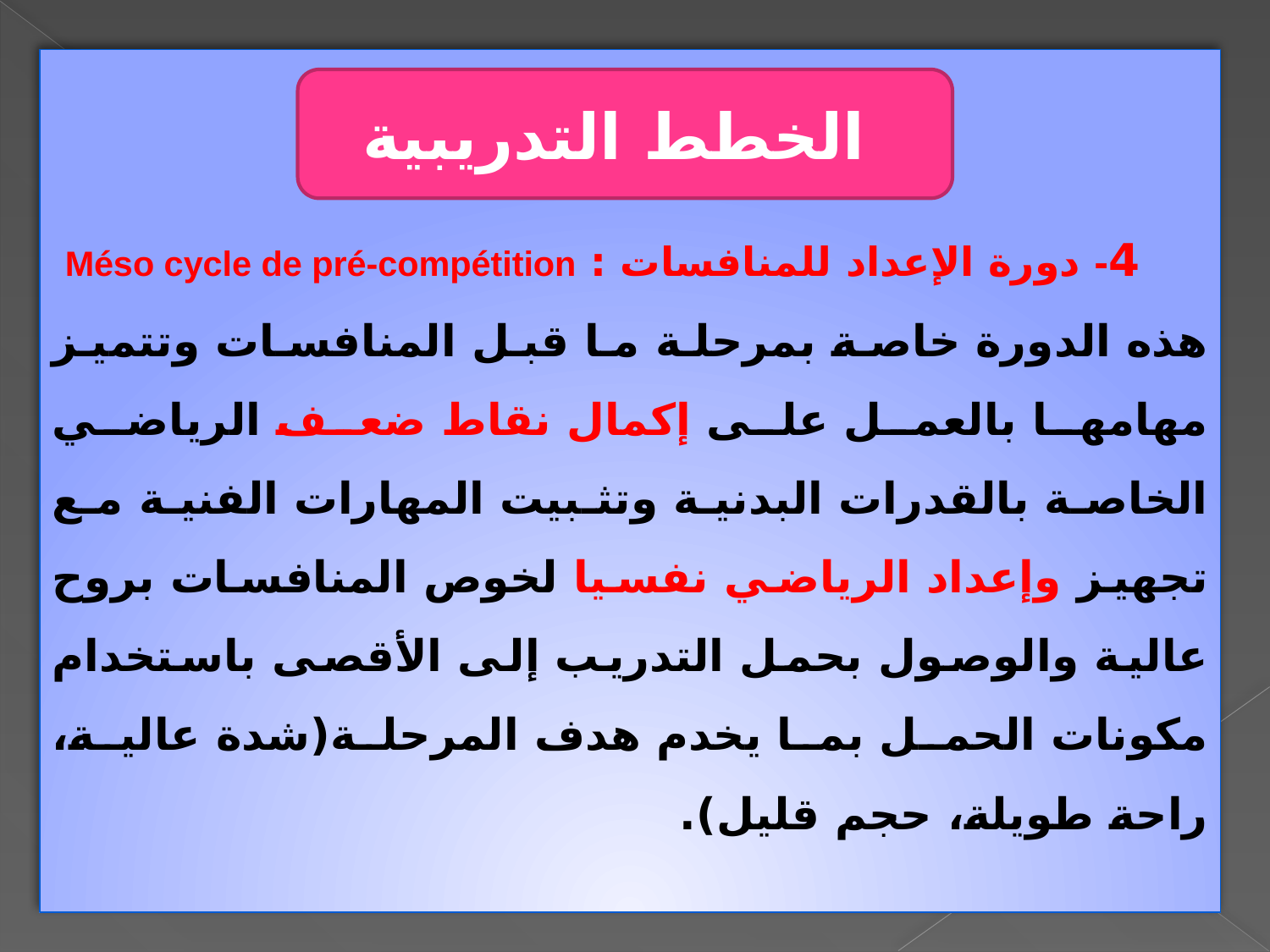

4- دورة الإعداد للمنافسات : Méso cycle de pré-compétition
هذه الدورة خاصة بمرحلة ما قبل المنافسات وتتميز مهامها بالعمل على إكمال نقاط ضعف الرياضي الخاصة بالقدرات البدنية وتثبيت المهارات الفنية مع تجهيز وإعداد الرياضي نفسيا لخوص المنافسات بروح عالية والوصول بحمل التدريب إلى الأقصى باستخدام مكونات الحمل بما يخدم هدف المرحلة(شدة عالية، راحة طويلة، حجم قليل).
الخطط التدريبية